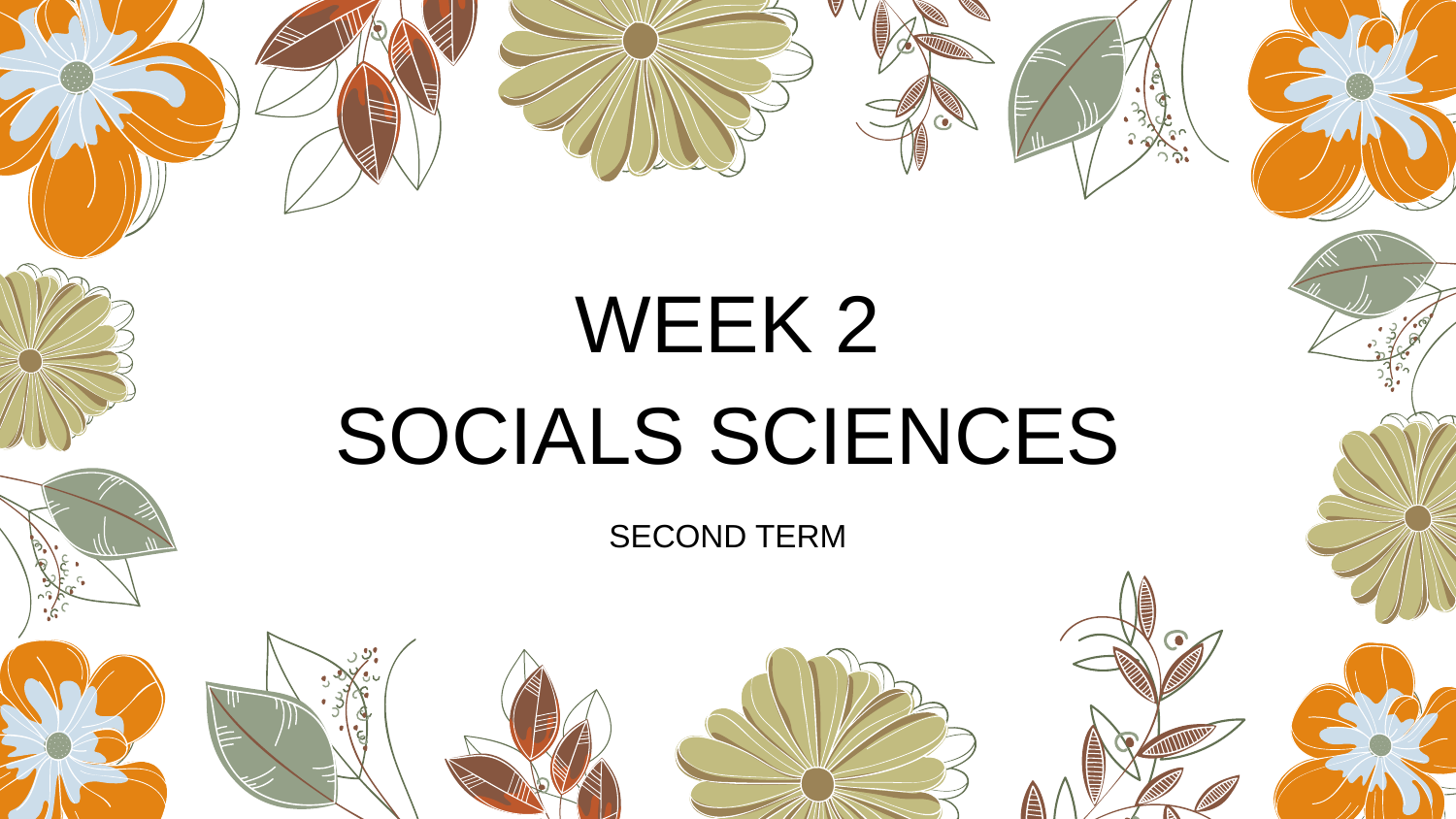

# WEEK 2 SOCIALS SCIENCES
SECOND TERM